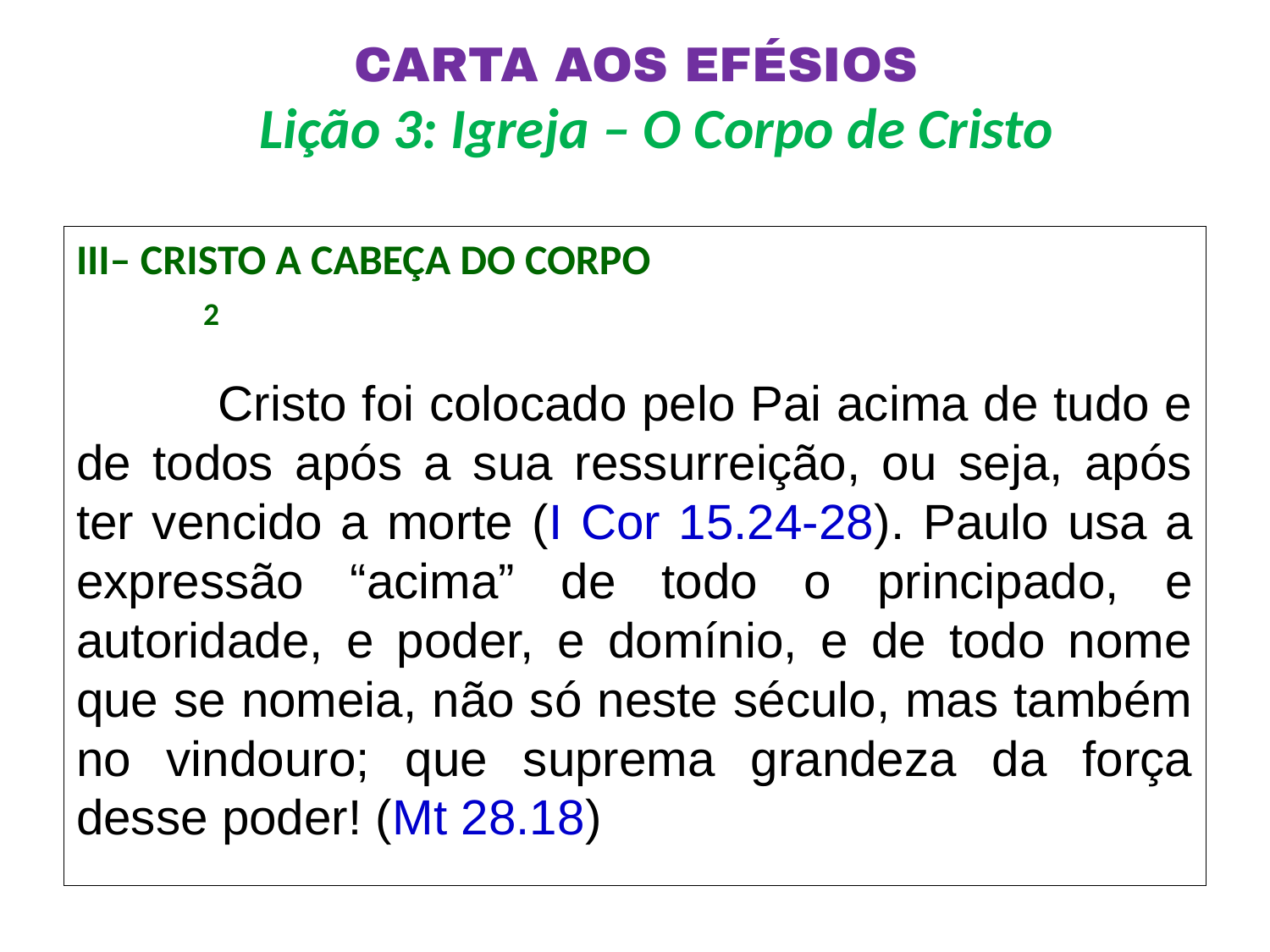

# CARTA AOS EFÉSIOS Lição 3: Igreja – O Corpo de Cristo
III– Cristo a cabeça do corpo					2

	 Cristo foi colocado pelo Pai acima de tudo e de todos após a sua ressurreição, ou seja, após ter vencido a morte (I Cor 15.24-28). Paulo usa a expressão “acima” de todo o principado, e autoridade, e poder, e domínio, e de todo nome que se nomeia, não só neste século, mas também no vindouro; que suprema grandeza da força desse poder! (Mt 28.18)